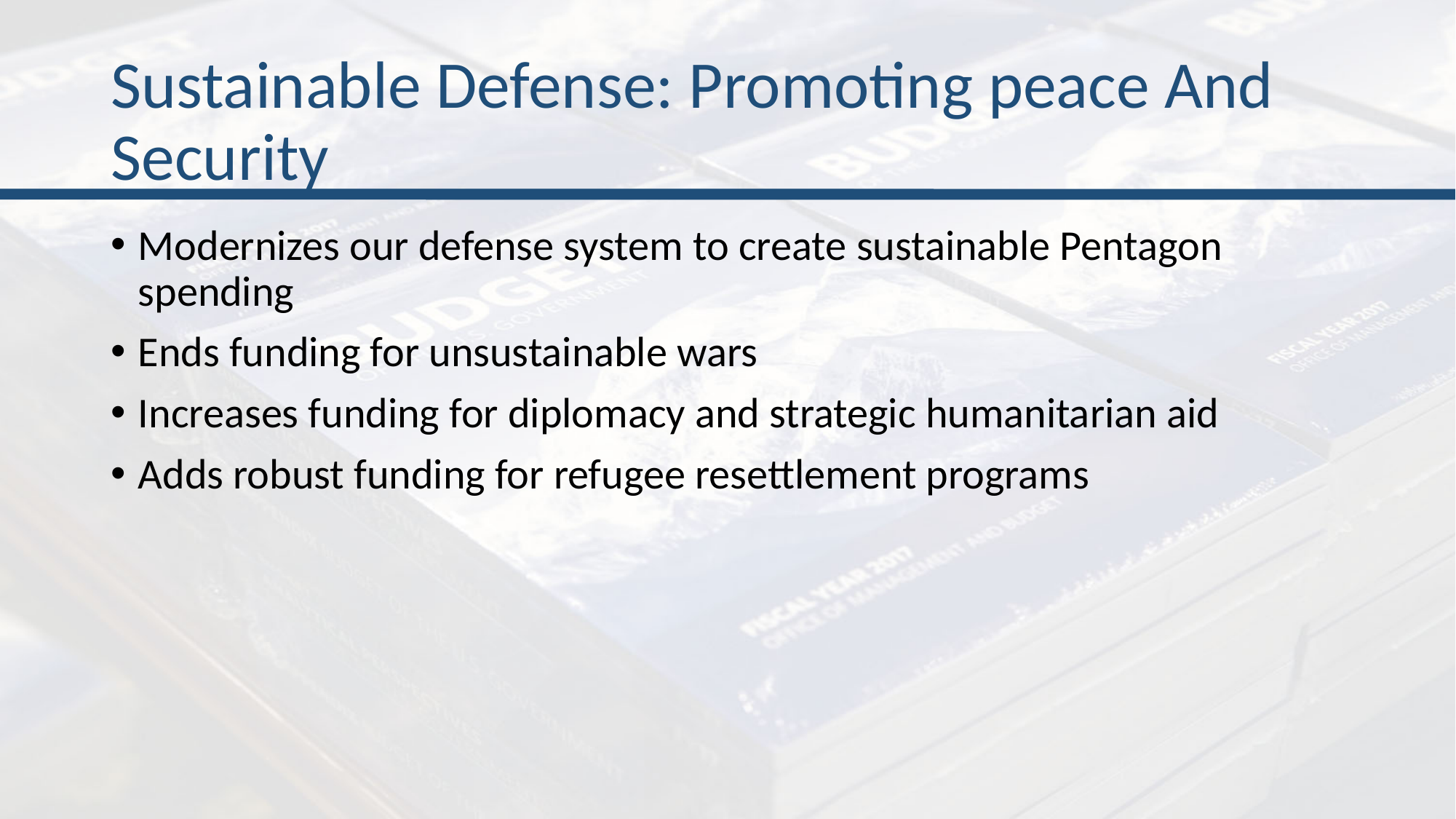

# Sustainable Defense: Promoting peace And Security

Modernizes our defense system to create sustainable Pentagon spending
Ends funding for unsustainable wars
Increases funding for diplomacy and strategic humanitarian aid
Adds robust funding for refugee resettlement programs